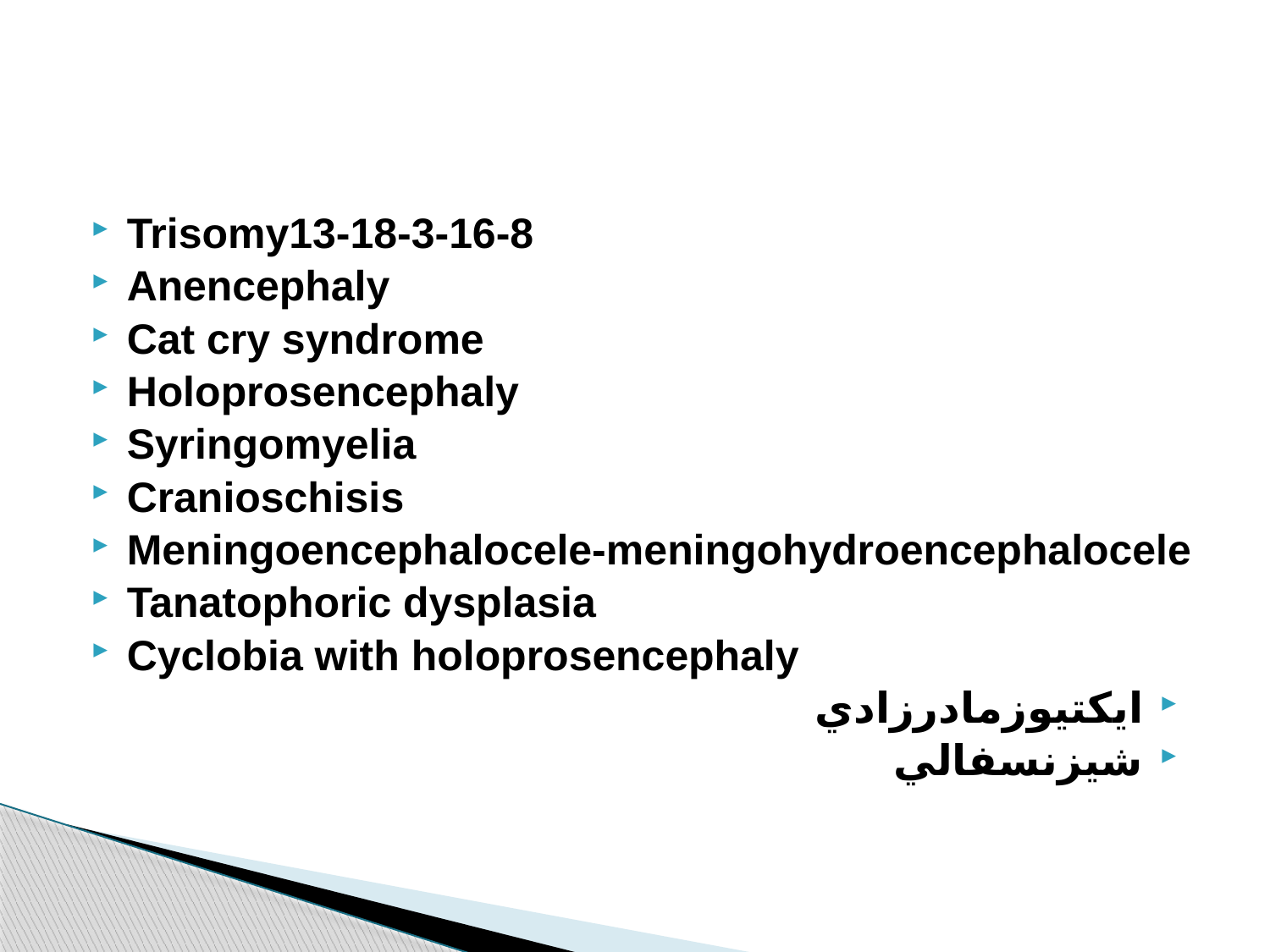

#
Trisomy13-18-3-16-8
Anencephaly
Cat cry syndrome
Holoprosencephaly
Syringomyelia
Cranioschisis
Meningoencephalocele-meningohydroencephalocele
Tanatophoric dysplasia
Cyclobia with holoprosencephaly
ايكتيوزمادرزادي
شيزنسفالي